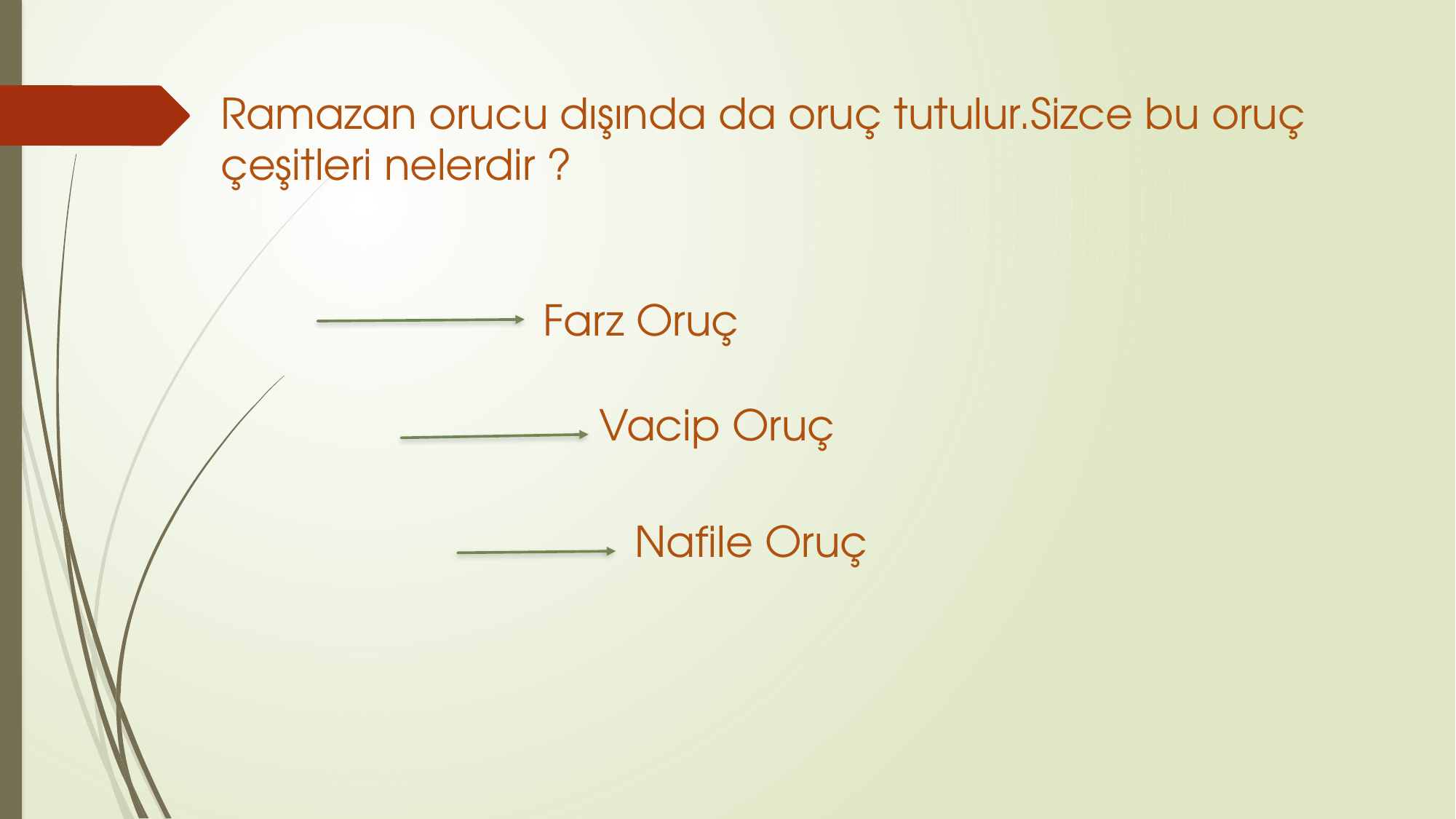

Ramazan orucu dışında da oruç tutulur.Sizce bu oruç çeşitleri nelerdir ?
Farz Oruç
Vacip Oruç
Nafile Oruç